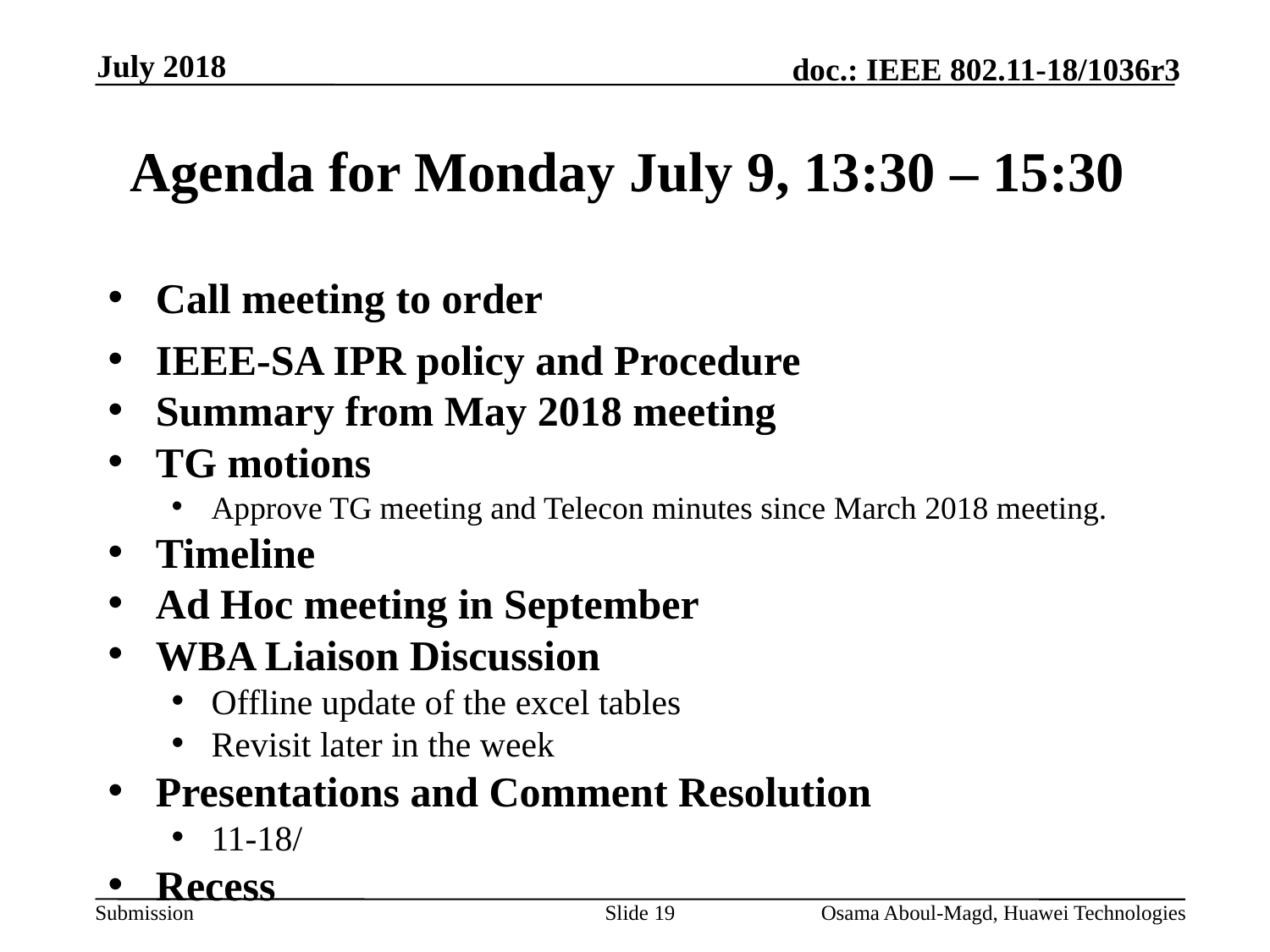

July 2018
# Agenda for Monday July 9, 13:30 – 15:30
Call meeting to order
IEEE-SA IPR policy and Procedure
Summary from May 2018 meeting
TG motions
Approve TG meeting and Telecon minutes since March 2018 meeting.
Timeline
Ad Hoc meeting in September
WBA Liaison Discussion
Offline update of the excel tables
Revisit later in the week
Presentations and Comment Resolution
11-18/
Recess

Slide 19
Osama Aboul-Magd, Huawei Technologies